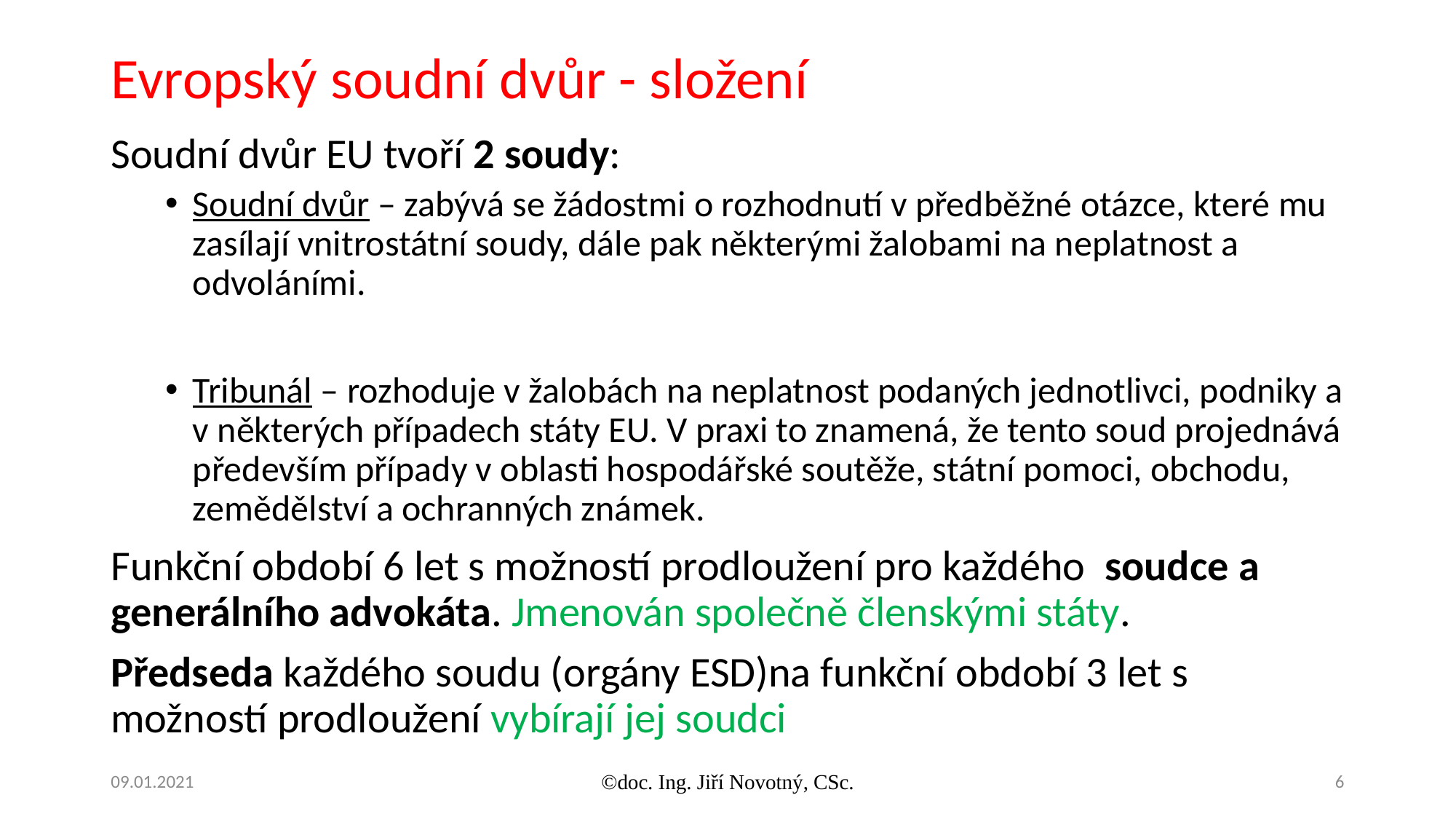

# Evropský soudní dvůr - složení
Soudní dvůr EU tvoří 2 soudy:
Soudní dvůr – zabývá se žádostmi o rozhodnutí v předběžné otázce, které mu zasílají vnitrostátní soudy, dále pak některými žalobami na neplatnost a odvoláními.

Tribunál – rozhoduje v žalobách na neplatnost podaných jednotlivci, podniky a v některých případech státy EU. V praxi to znamená, že tento soud projednává především případy v oblasti hospodářské soutěže, státní pomoci, obchodu, zemědělství a ochranných známek.
Funkční období 6 let s možností prodloužení pro každého  soudce a generálního advokáta. Jmenován společně členskými státy.
Předseda každého soudu (orgány ESD)na funkční období 3 let s možností prodloužení vybírají jej soudci

09.01.2021
©doc. Ing. Jiří Novotný, CSc.
6